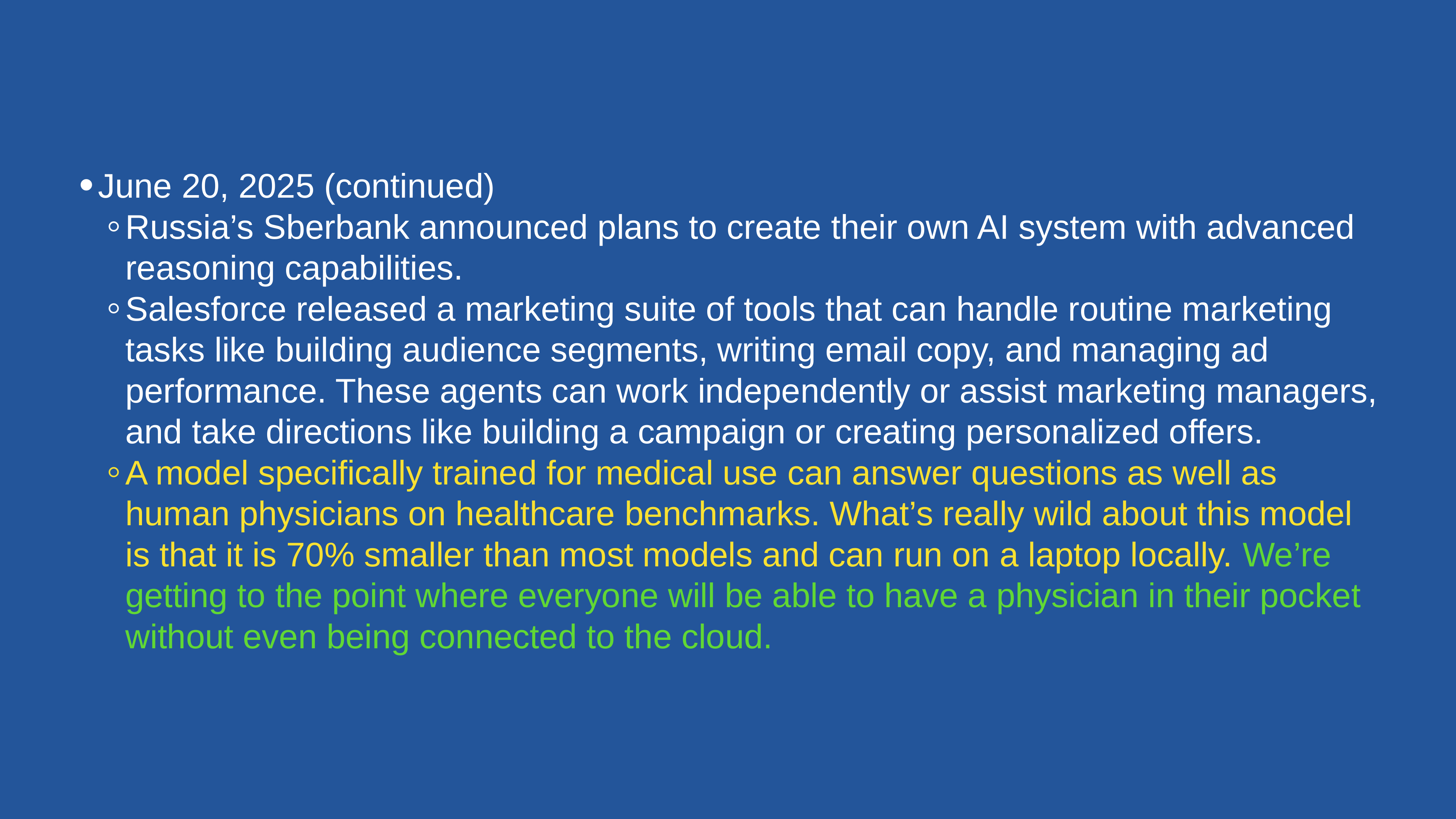

June 20, 2025 (continued)
Russia’s Sberbank announced plans to create their own AI system with advanced reasoning capabilities.
Salesforce released a marketing suite of tools that can handle routine marketing tasks like building audience segments, writing email copy, and managing ad performance. These agents can work independently or assist marketing managers, and take directions like building a campaign or creating personalized offers.
A model specifically trained for medical use can answer questions as well as human physicians on healthcare benchmarks. What’s really wild about this model is that it is 70% smaller than most models and can run on a laptop locally. We’re getting to the point where everyone will be able to have a physician in their pocket without even being connected to the cloud.